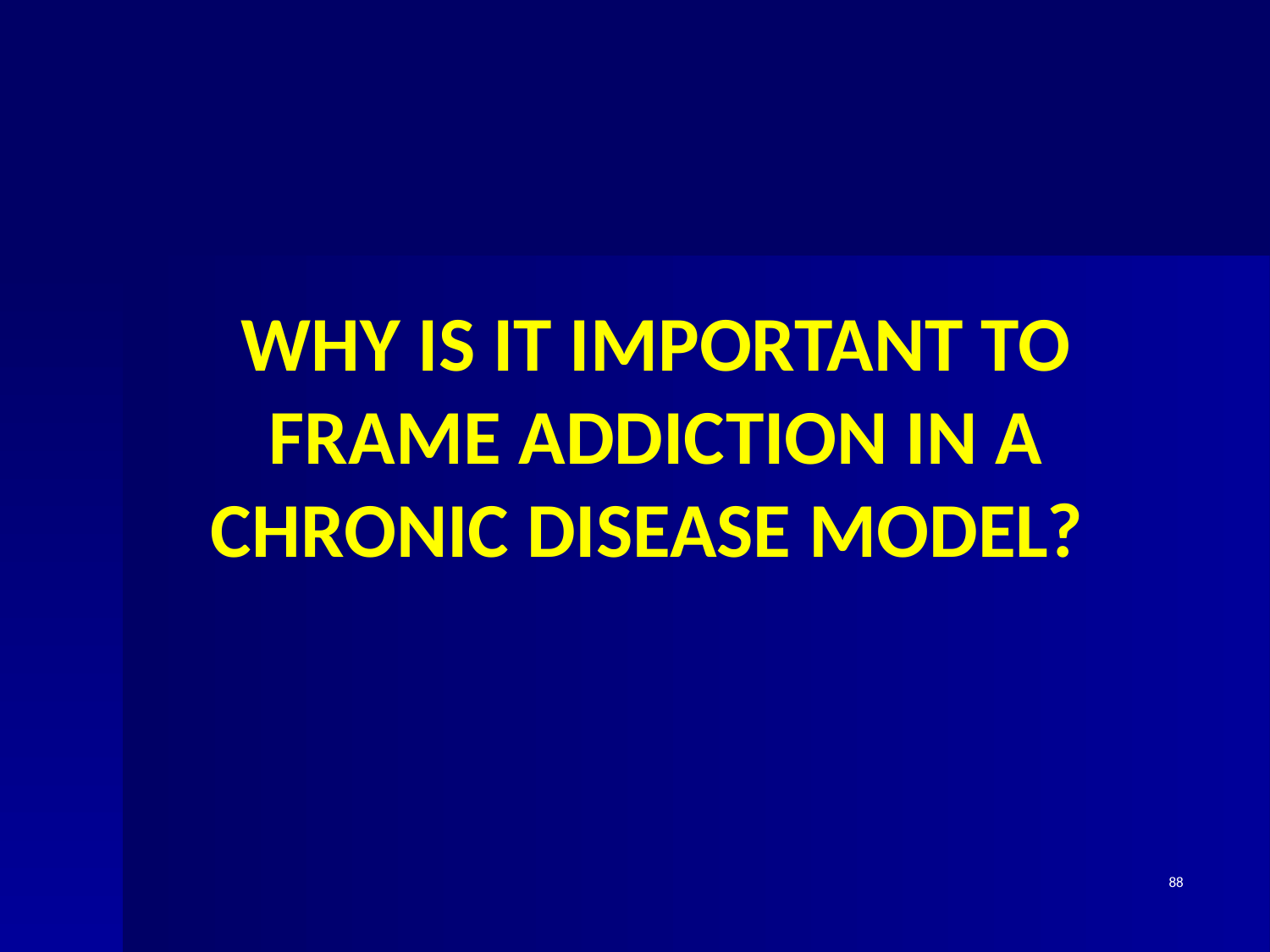

# Why is it important to frame addiction in A chronic disease model?
88